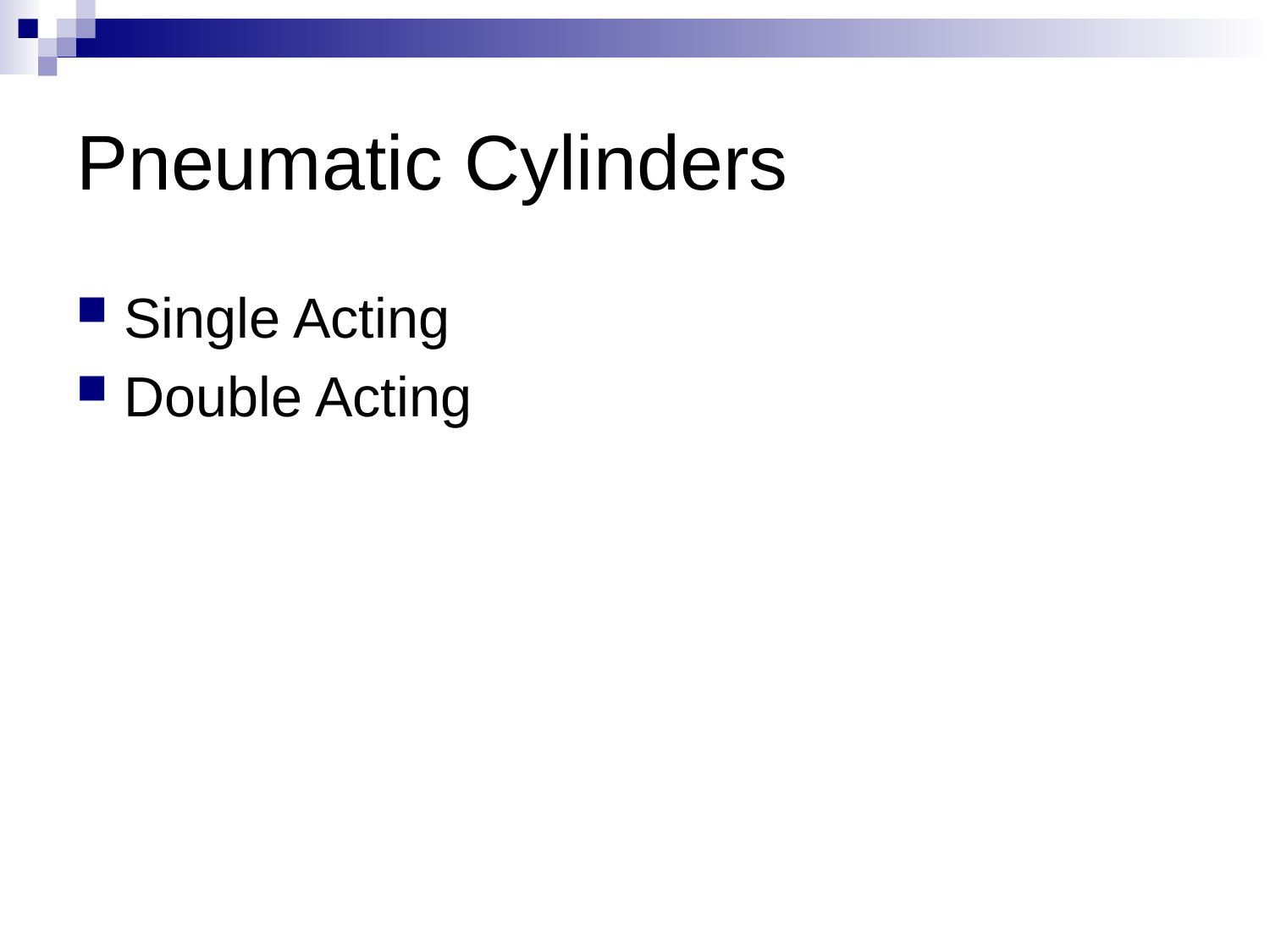

# Pneumatic Cylinders
Single Acting
Double Acting